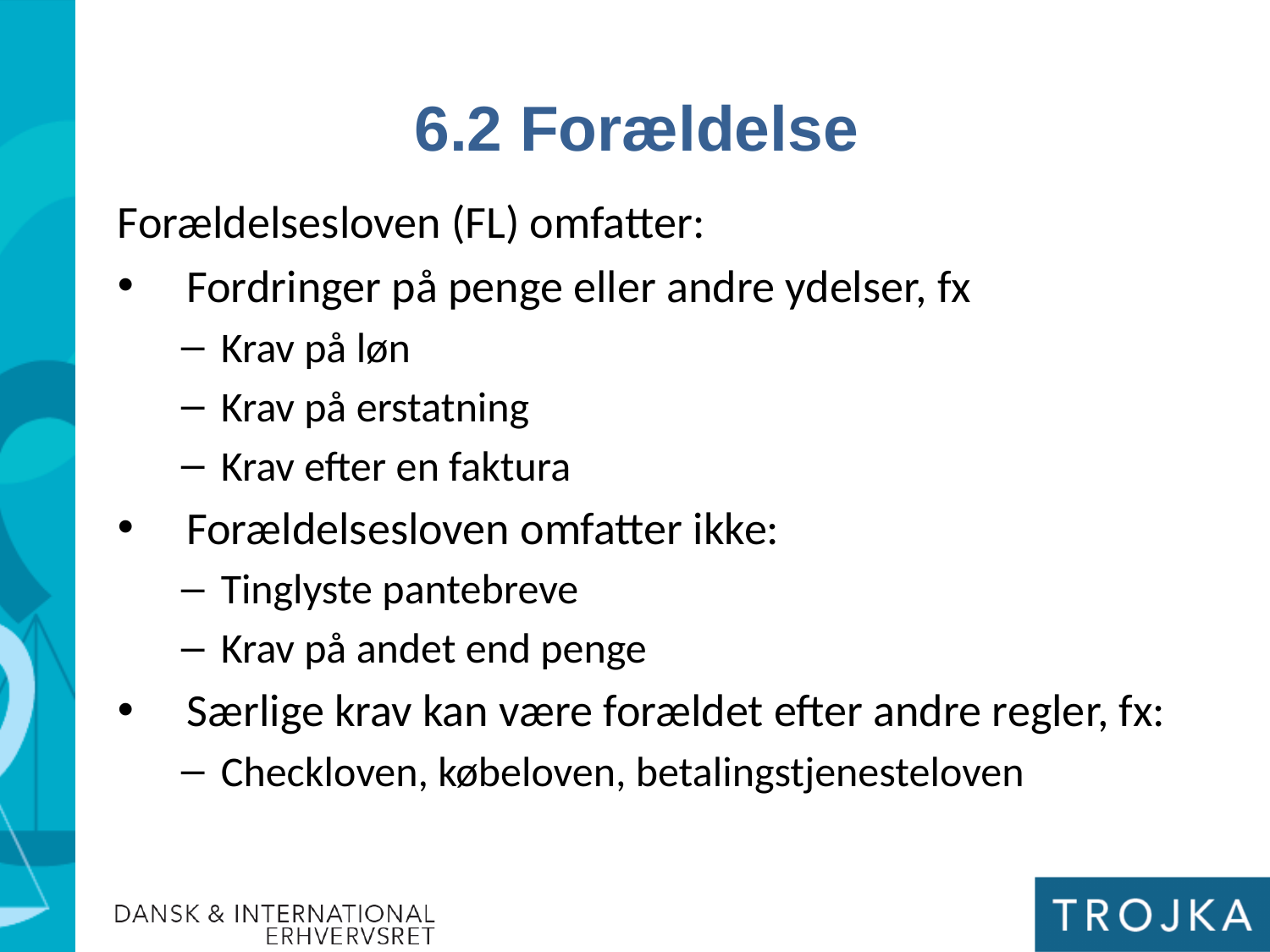

6.2 Forældelse
Forældelsesloven (FL) omfatter:
Fordringer på penge eller andre ydelser, fx
Krav på løn
Krav på erstatning
Krav efter en faktura
Forældelsesloven omfatter ikke:
Tinglyste pantebreve
Krav på andet end penge
Særlige krav kan være forældet efter andre regler, fx:
Checkloven, købeloven, betalingstjenesteloven